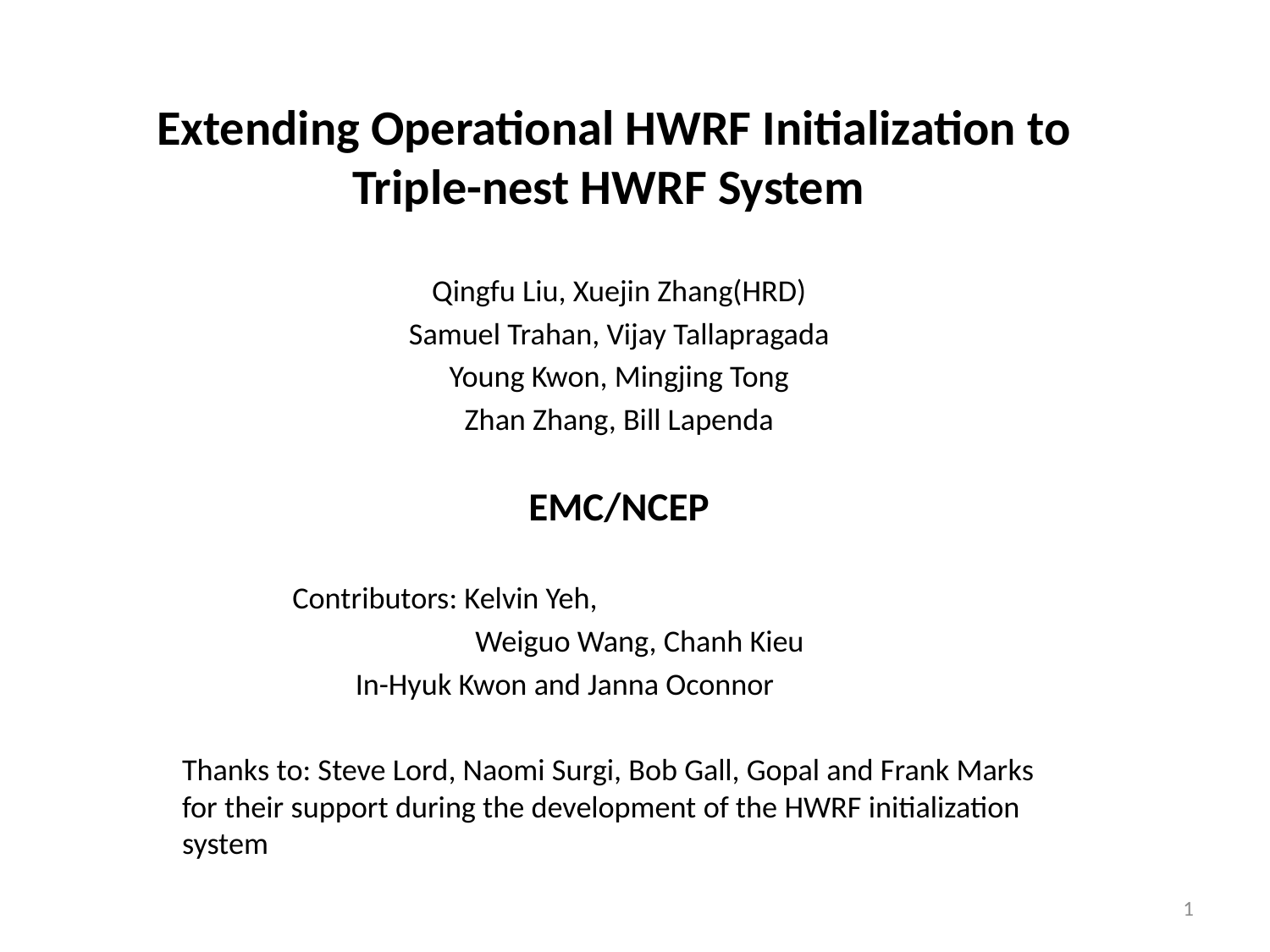

# Extending Operational HWRF Initialization to Triple-nest HWRF System
Qingfu Liu, Xuejin Zhang(HRD)
Samuel Trahan, Vijay Tallapragada
Young Kwon, Mingjing Tong
Zhan Zhang, Bill Lapenda

EMC/NCEP

	Contributors: Kelvin Yeh,
                                          Weiguo Wang, Chanh Kieu
		         In-Hyuk Kwon and Janna Oconnor

Thanks to: Steve Lord, Naomi Surgi, Bob Gall, Gopal and Frank Marks for their support during the development of the HWRF initialization system
1